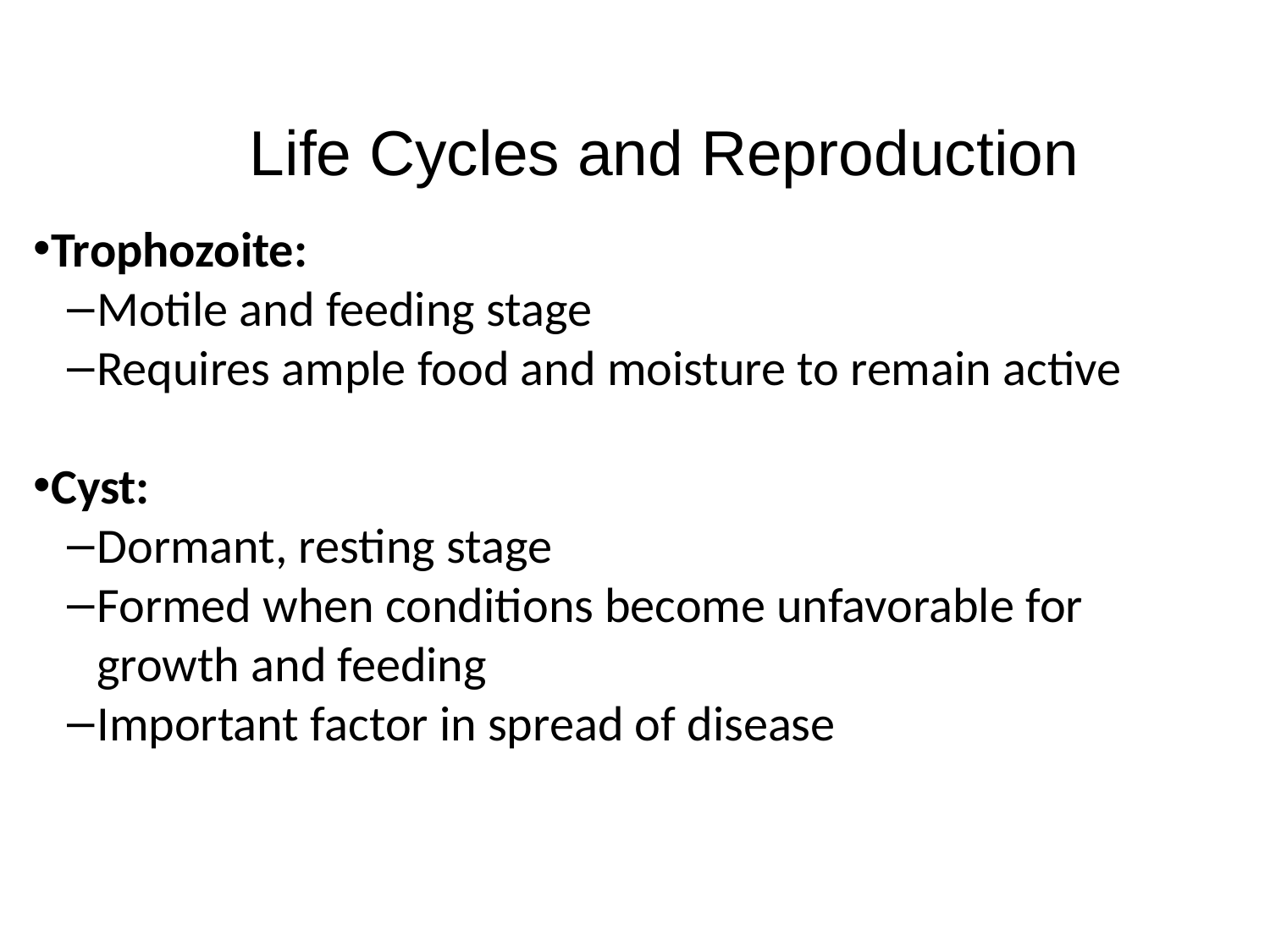

Life Cycles and Reproduction
Trophozoite:
Motile and feeding stage
Requires ample food and moisture to remain active

Cyst:
Dormant, resting stage
Formed when conditions become unfavorable for growth and feeding
Important factor in spread of disease